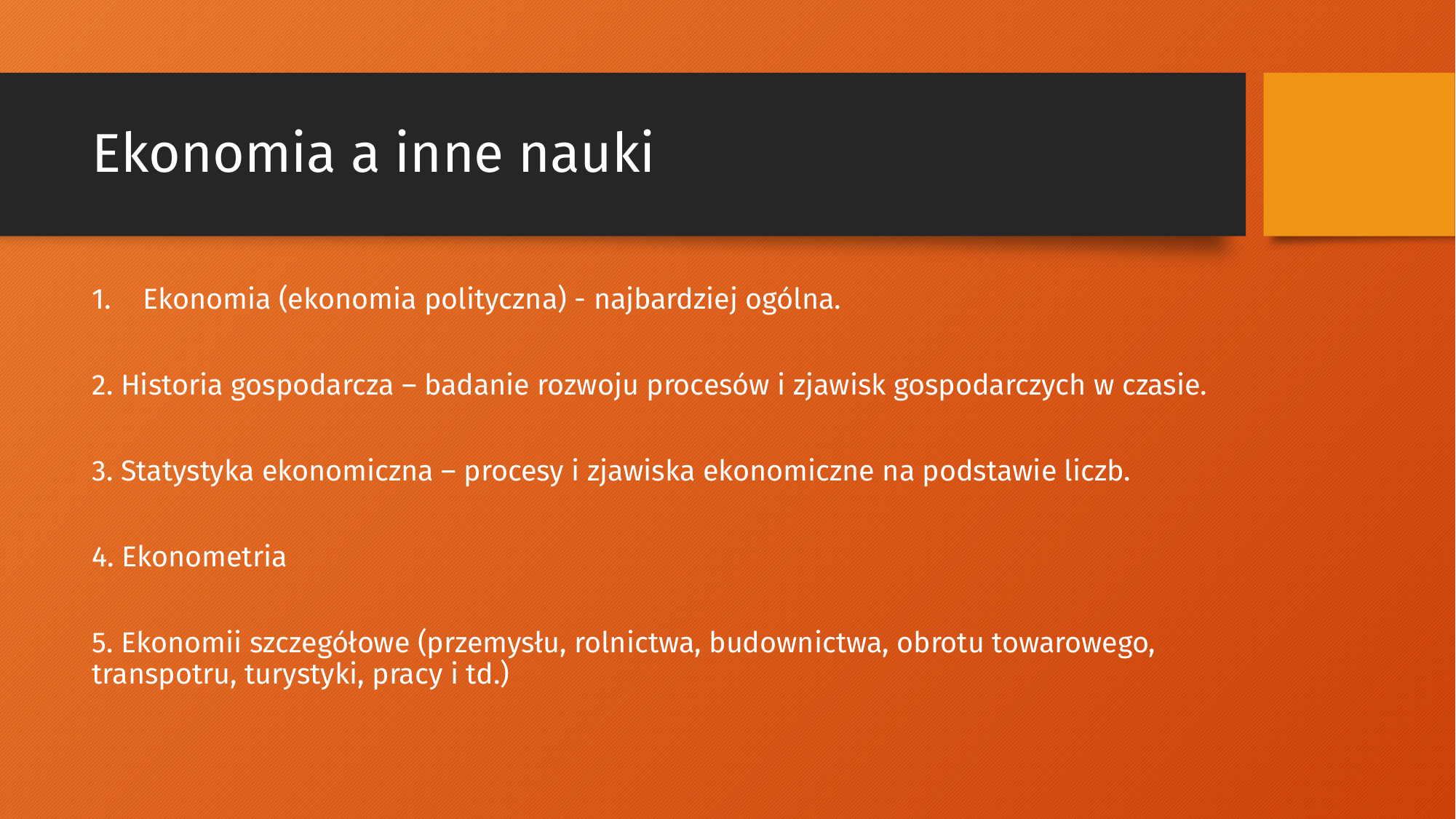

# Ekonomia a inne nauki
Ekonomia (ekonomia polityczna) - najbardziej ogólna.

2. Historia gospodarcza – badanie rozwoju procesów i zjawisk gospodarczych w czasie.

3. Statystyka ekonomiczna – procesy i zjawiska ekonomiczne na podstawie liczb.

4. Ekonometria

5. Ekonomii szczegółowe (przemysłu, rolnictwa, budownictwa, obrotu towarowego, transpotru, turystyki, pracy i td.)